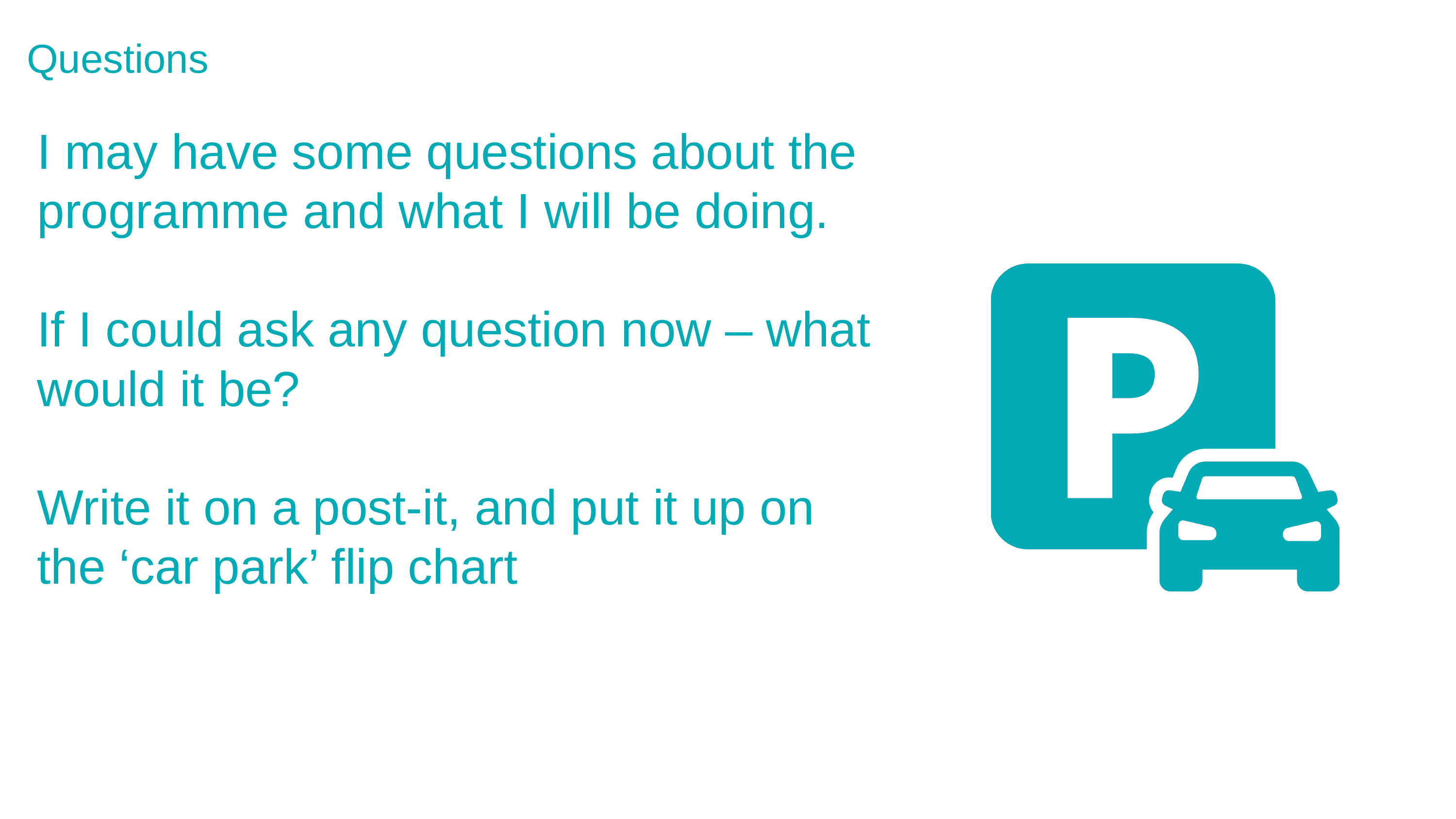

Questions
I may have some questions about the programme and what I will be doing.

If I could ask any question now – what would it be?

Write it on a post-it, and put it up on the ‘car park’ flip chart